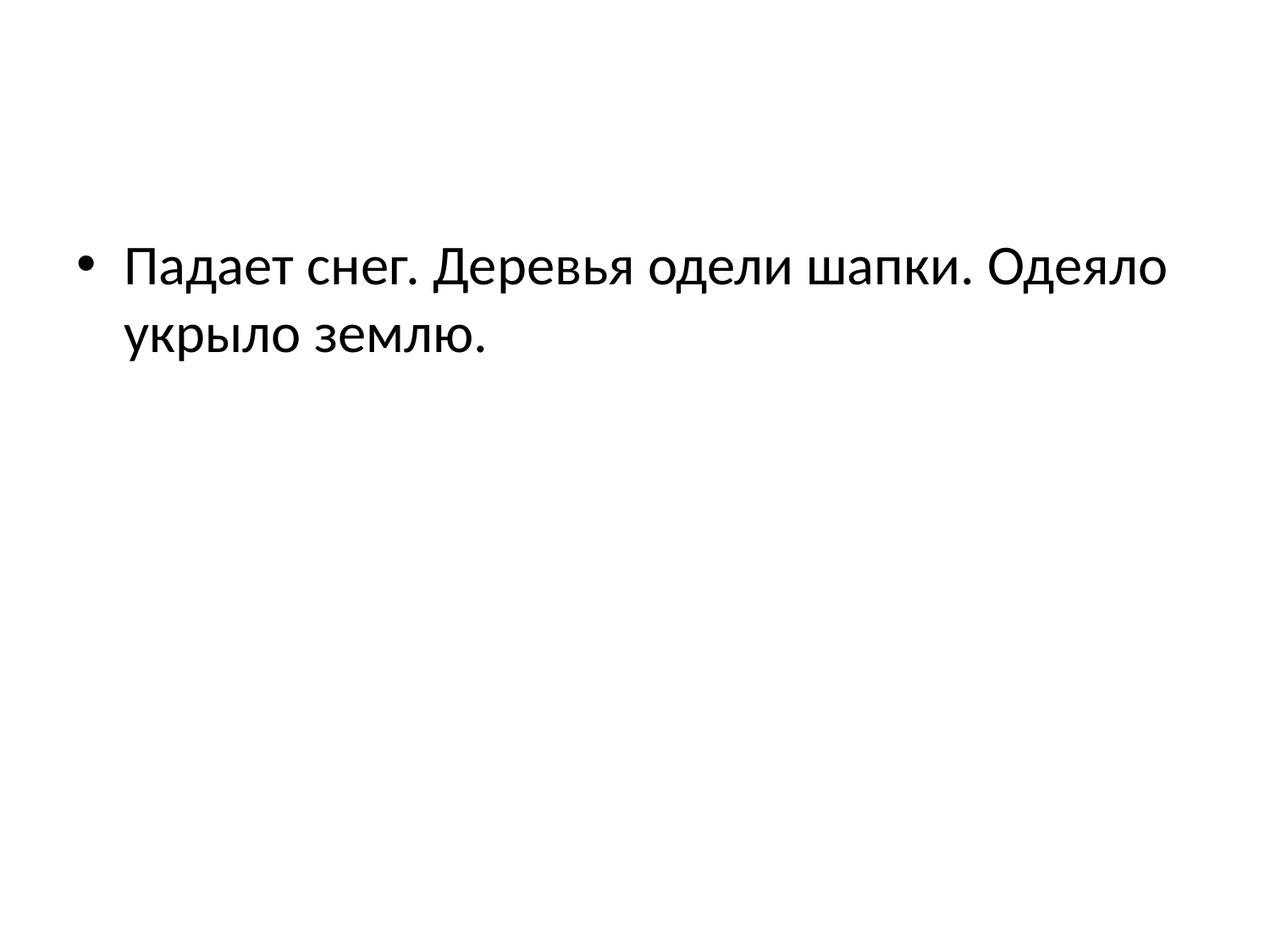

#
Падает снег. Деревья одели шапки. Одеяло укрыло землю.